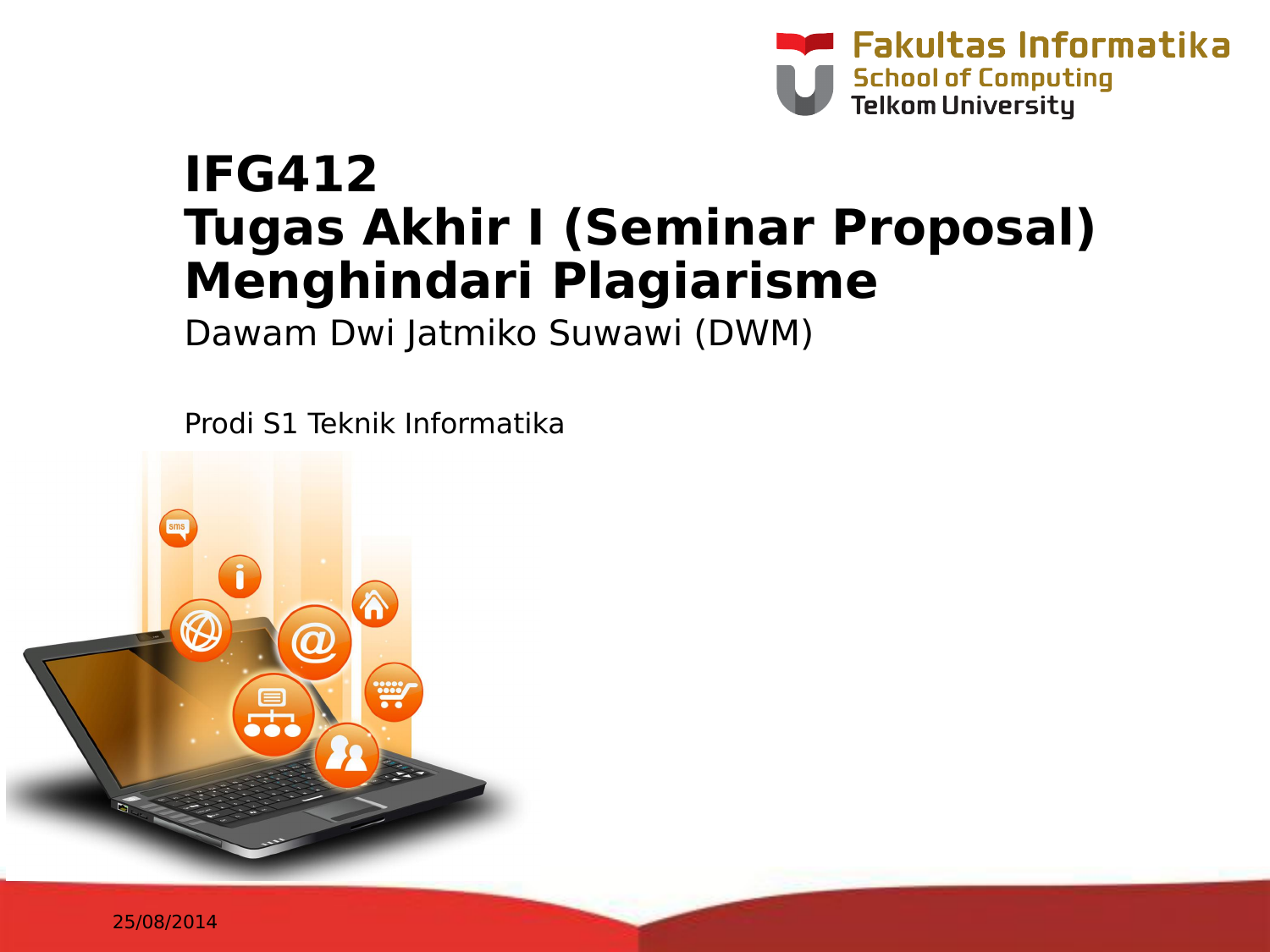

# IFG412 Tugas Akhir I (Seminar Proposal) Menghindari Plagiarisme
Dawam Dwi Jatmiko Suwawi (DWM)
Prodi S1 Teknik Informatika

25/08/2014